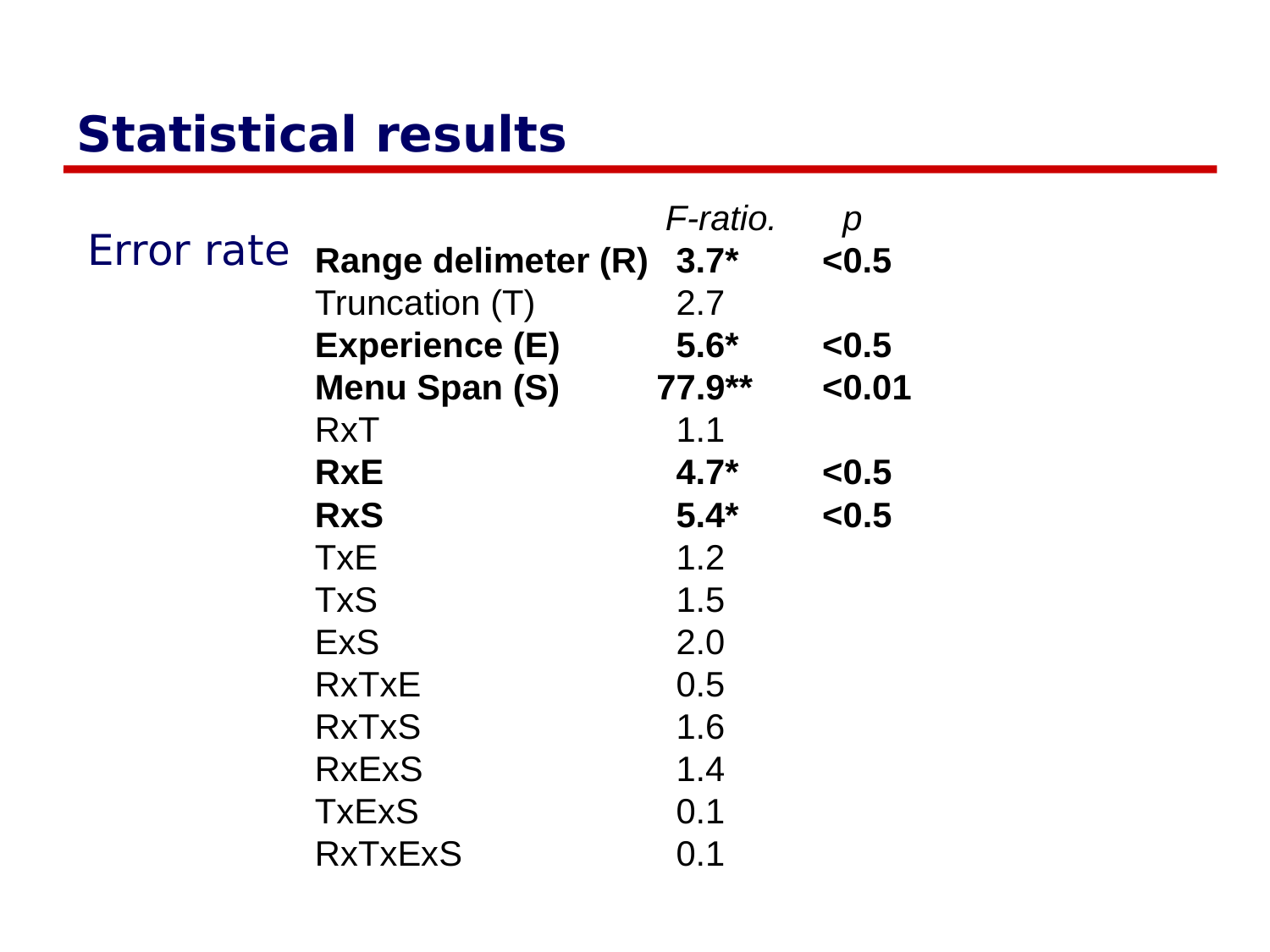

# Statistical results
                                    F-ratio.	p
Range delimeter (R)	3.7*	<0.5
Truncation (T)	2.7
Experience (E)	5.6*	<0.5
Menu Span (S)	77.9**	<0.01
RxT	1.1
RxE	4.7*	 <0.5
RxS	5.4*	 <0.5
TxE	1.2
TxS	1.5
ExS	2.0
RxTxE	0.5
RxTxS	1.6
RxExS	1.4
TxExS	0.1
RxTxExS	0.1
Error rate